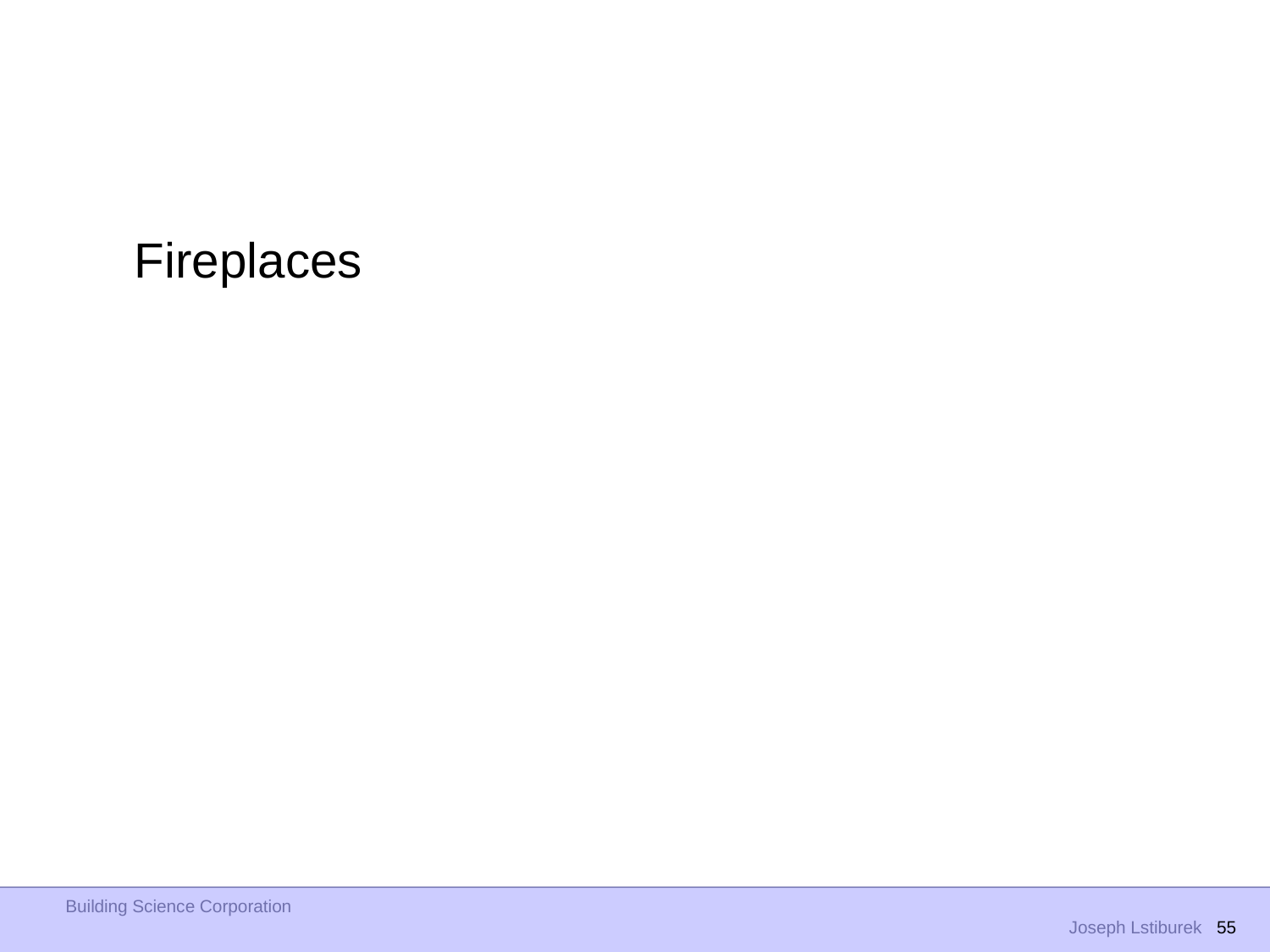

Fireplaces

Building Science Corporation

 Joseph Lstiburek   55